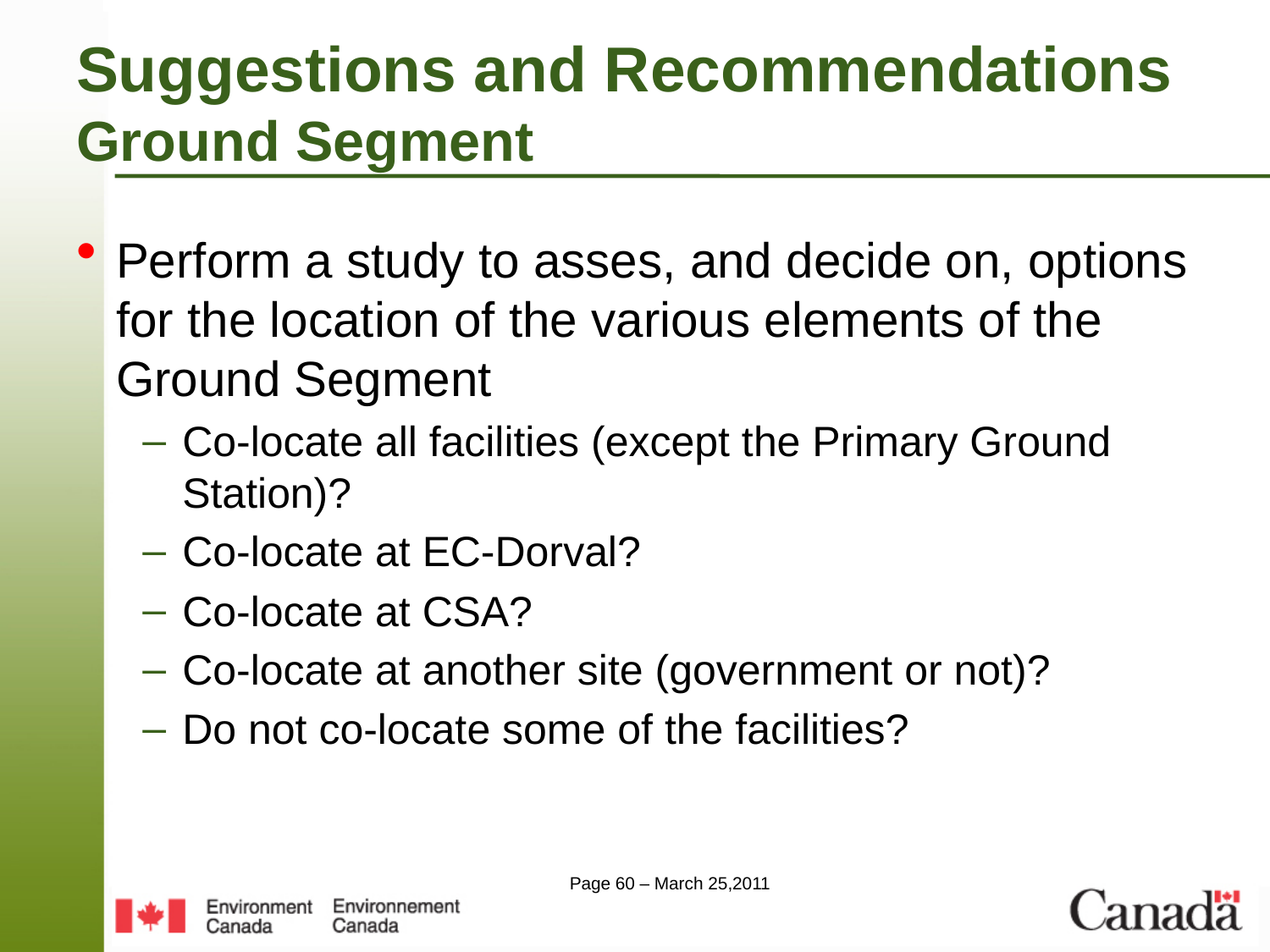

# Suggestions and Recommendations Ground Segment
Perform a study to asses, and decide on, options for the location of the various elements of the Ground Segment
Co-locate all facilities (except the Primary Ground Station)?
Co-locate at EC-Dorval?
Co-locate at CSA?
Co-locate at another site (government or not)?
Do not co-locate some of the facilities?